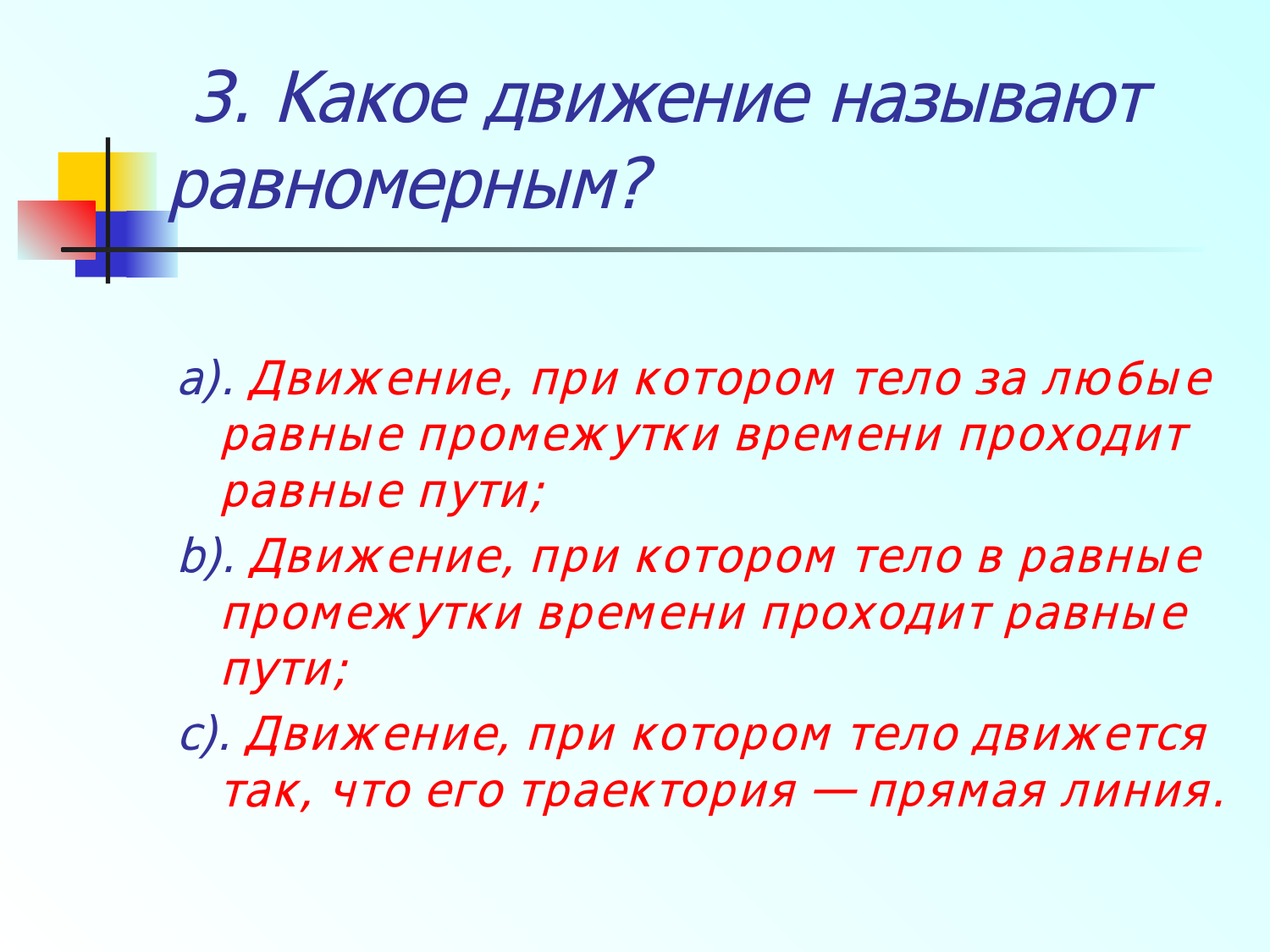

# 3. Какое движение называют равномерным?

а). Движение, при котором тело за любые равные промежутки времени проходит равные пути;
b). Движение, при котором тело в равные промежутки времени проходит равные пути;
c). Движение, при котором тело движется так, что его траектория — прямая линия.